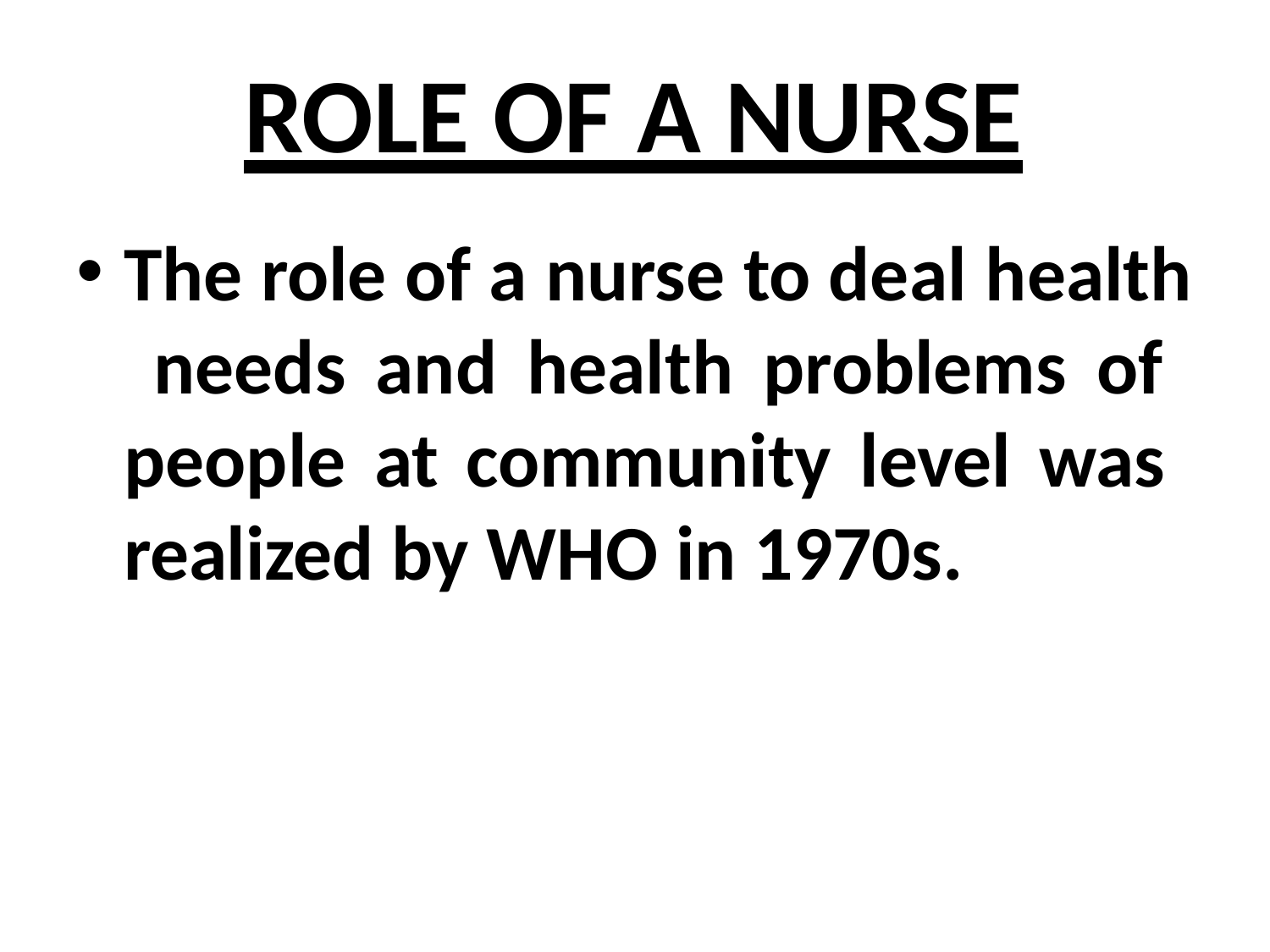

# ROLE OF A NURSE
The role of a nurse to deal health  needs and health problems of  people at community level was  realized by WHO in 1970s.